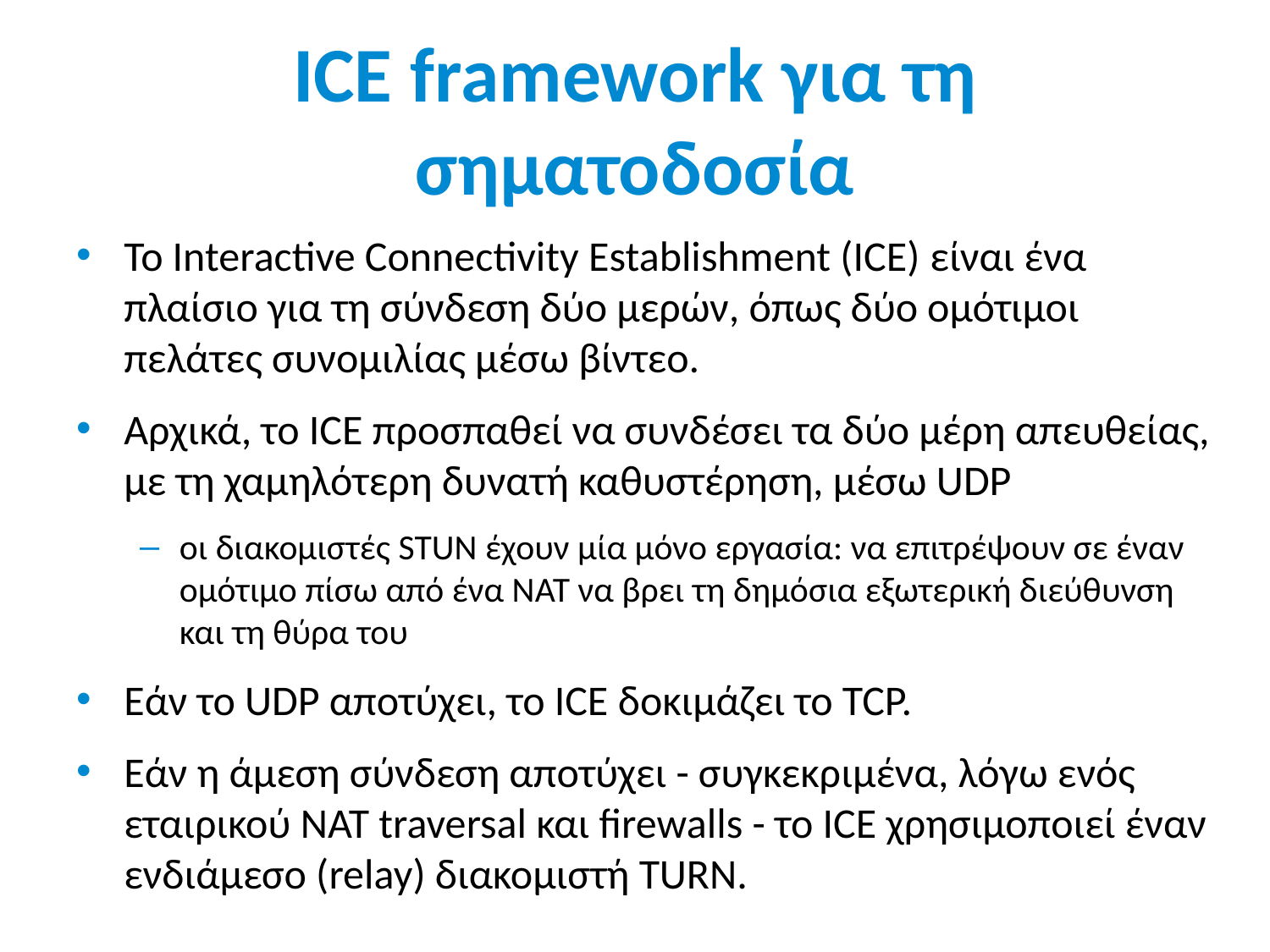

# ICE framework για τη σηματοδοσία
Το Interactive Connectivity Establishment (ICE) είναι ένα πλαίσιο για τη σύνδεση δύο μερών, όπως δύο ομότιμοι πελάτες συνομιλίας μέσω βίντεο.
Αρχικά, το ICE προσπαθεί να συνδέσει τα δύο μέρη απευθείας, με τη χαμηλότερη δυνατή καθυστέρηση, μέσω UDP
οι διακομιστές STUN έχουν μία μόνο εργασία: να επιτρέψουν σε έναν ομότιμο πίσω από ένα NAT να βρει τη δημόσια εξωτερική διεύθυνση και τη θύρα του
Εάν το UDP αποτύχει, το ICE δοκιμάζει το TCP.
Εάν η άμεση σύνδεση αποτύχει - συγκεκριμένα, λόγω ενός εταιρικού NAT traversal και firewalls - το ICE χρησιμοποιεί έναν ενδιάμεσο (relay) διακομιστή TURN.